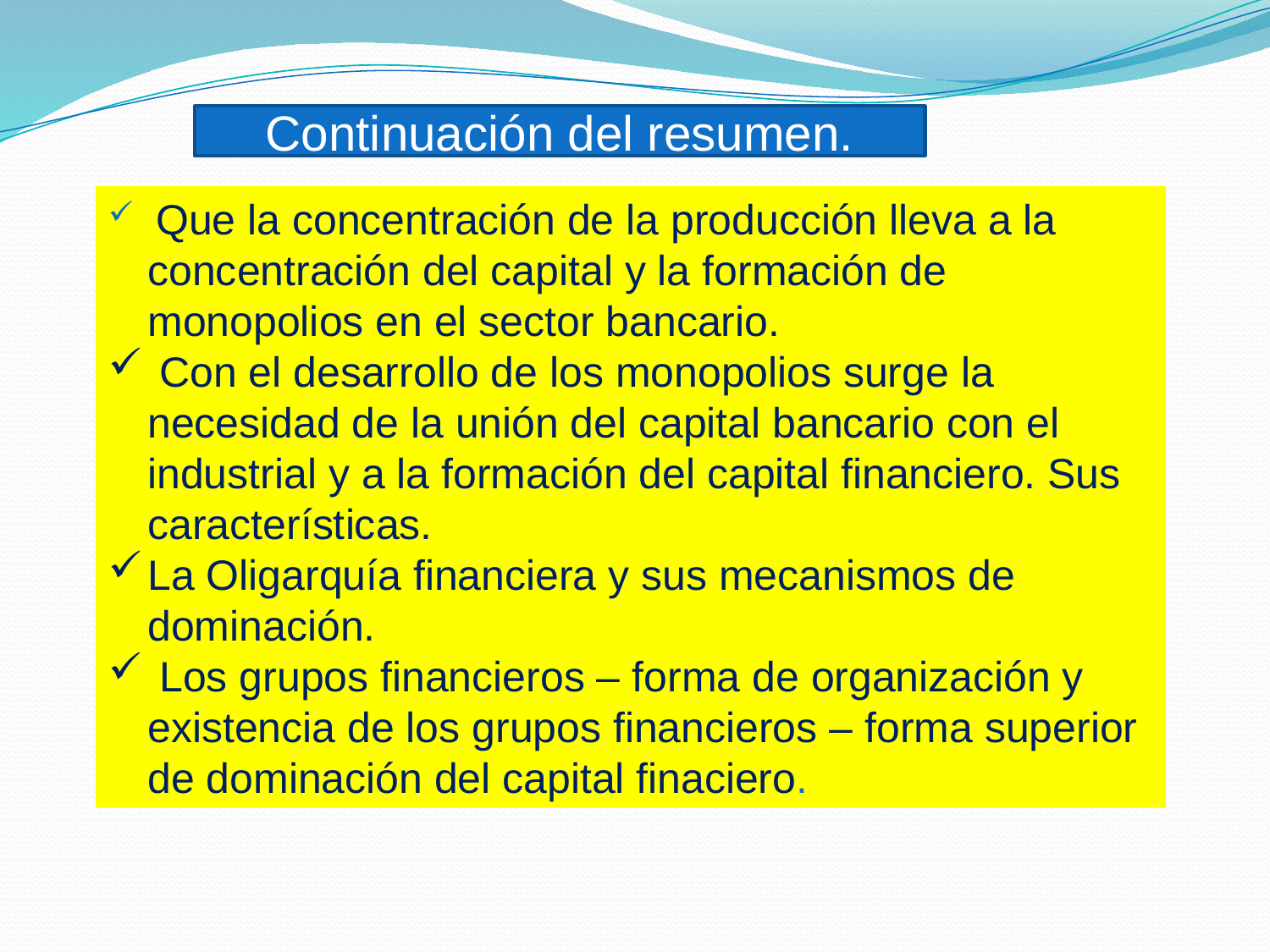

Continuación del resumen.
 Que la concentración de la producción lleva a la concentración del capital y la formación de monopolios en el sector bancario.
 Con el desarrollo de los monopolios surge la necesidad de la unión del capital bancario con el industrial y a la formación del capital financiero. Sus características.
La Oligarquía financiera y sus mecanismos de dominación.
 Los grupos financieros – forma de organización y existencia de los grupos financieros – forma superior de dominación del capital finaciero.